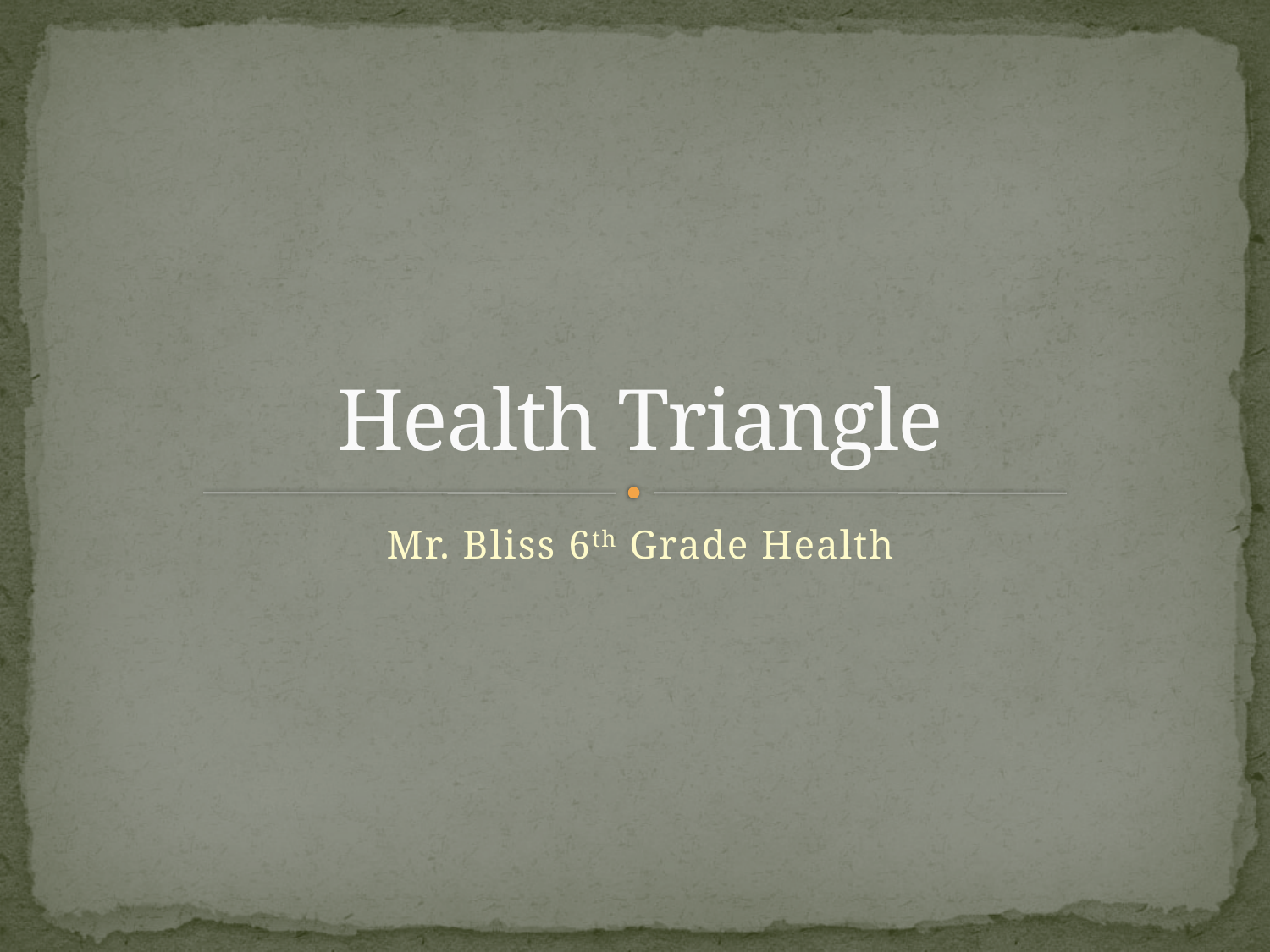

# Health Triangle
Mr. Bliss 6th Grade Health